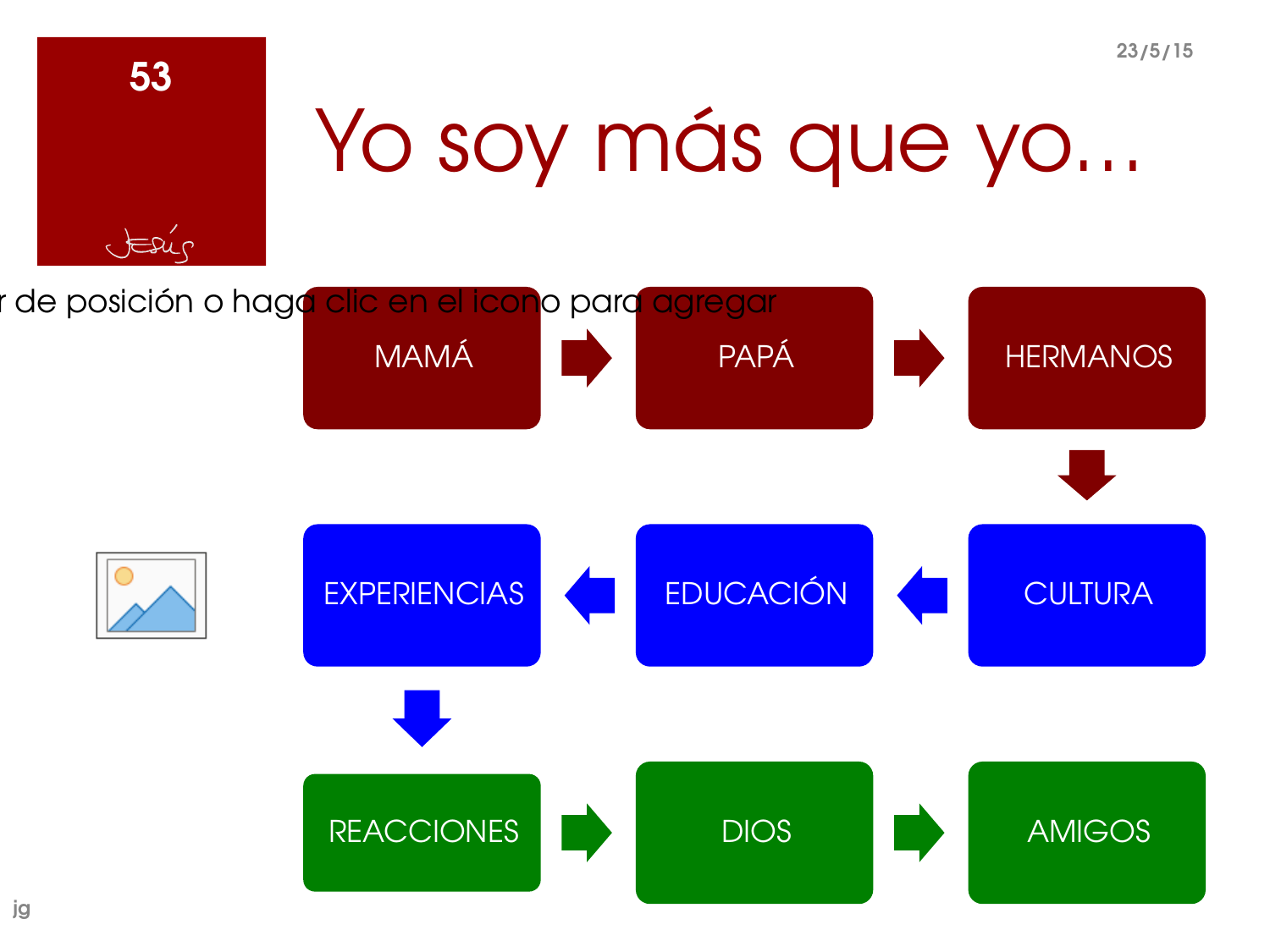

23/5/15
53
# Yo soy más que yo…
MAMÁ

PAPÁ

HERMANOS

CULTURA

EDUCACIÓN

EXPERIENCIAS

REACCIONES

DIOS

AMIGOS

jg